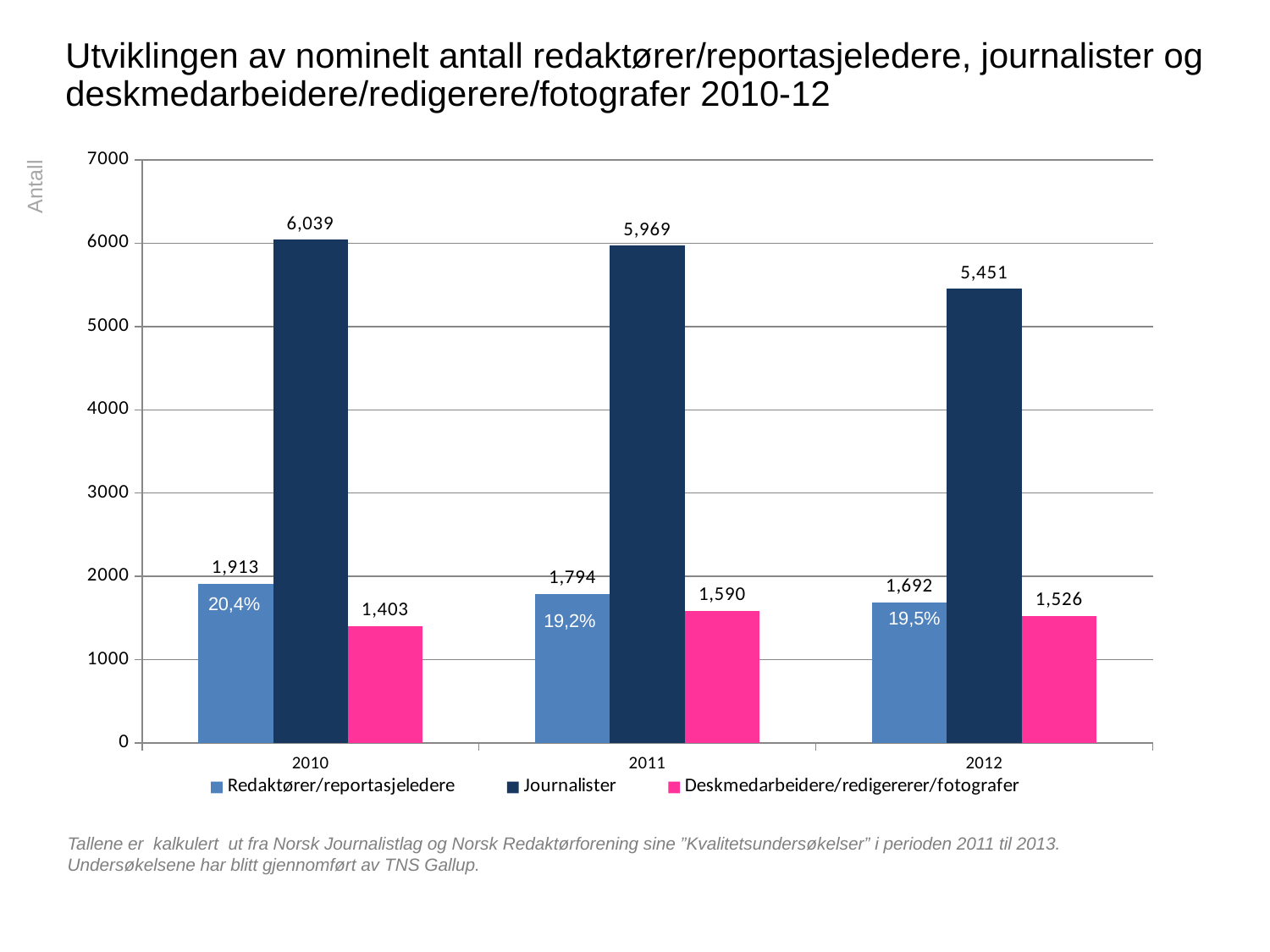

# Utviklingen av nominelt antall redaktører/reportasjeledere, journalister og deskmedarbeidere/redigerere/fotografer 2010-12

### Chart

| Category | Redaktører/reportasjeledere | Journalister | Deskmedarbeidere/redigererer/fotografer |
|---|---|---|---|
| 2010 | 1913.0462499999999 | 6039.0 | 1403.0 |
| 2011 | 1793.8 | 5969.1900000000005 | 1590.01 |
| 2012 | 1692.0 | 5451.0 | 1525.5680000000002 |
Antall
20,4%
19,5%
19,2%
Tallene er  kalkulert  ut fra Norsk Journalistlag og Norsk Redaktørforening sine ”Kvalitetsundersøkelser” i perioden 2011 til 2013.  Undersøkelsene har blitt gjennomført av TNS Gallup.